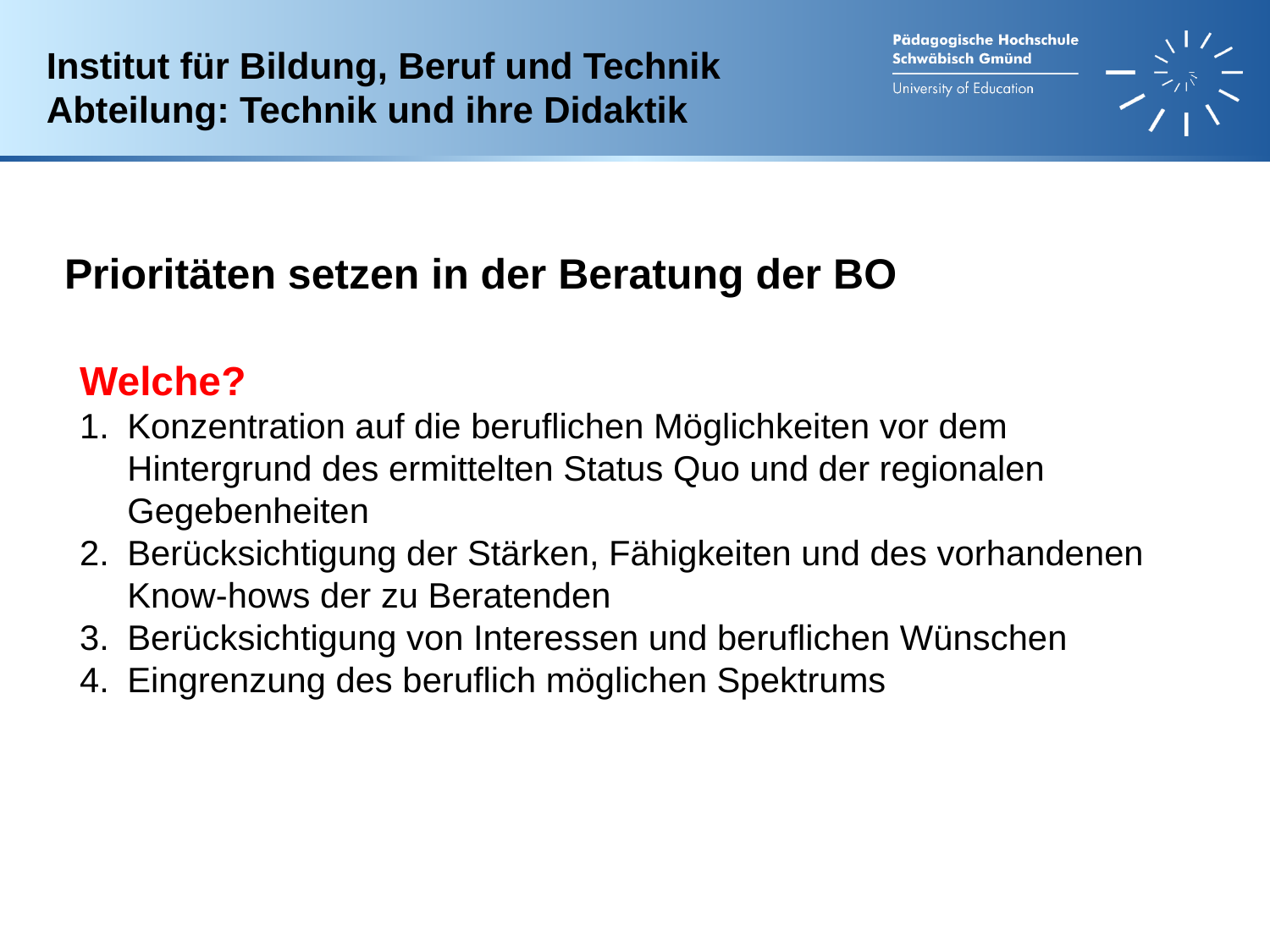

Institut für Bildung, Beruf und Technik
Abteilung: Technik und ihre Didaktik
Prioritäten setzen in der Beratung der BO
Welche?
Konzentration auf die beruflichen Möglichkeiten vor dem Hintergrund des ermittelten Status Quo und der regionalen Gegebenheiten
Berücksichtigung der Stärken, Fähigkeiten und des vorhandenen Know-hows der zu Beratenden
Berücksichtigung von Interessen und beruflichen Wünschen
Eingrenzung des beruflich möglichen Spektrums